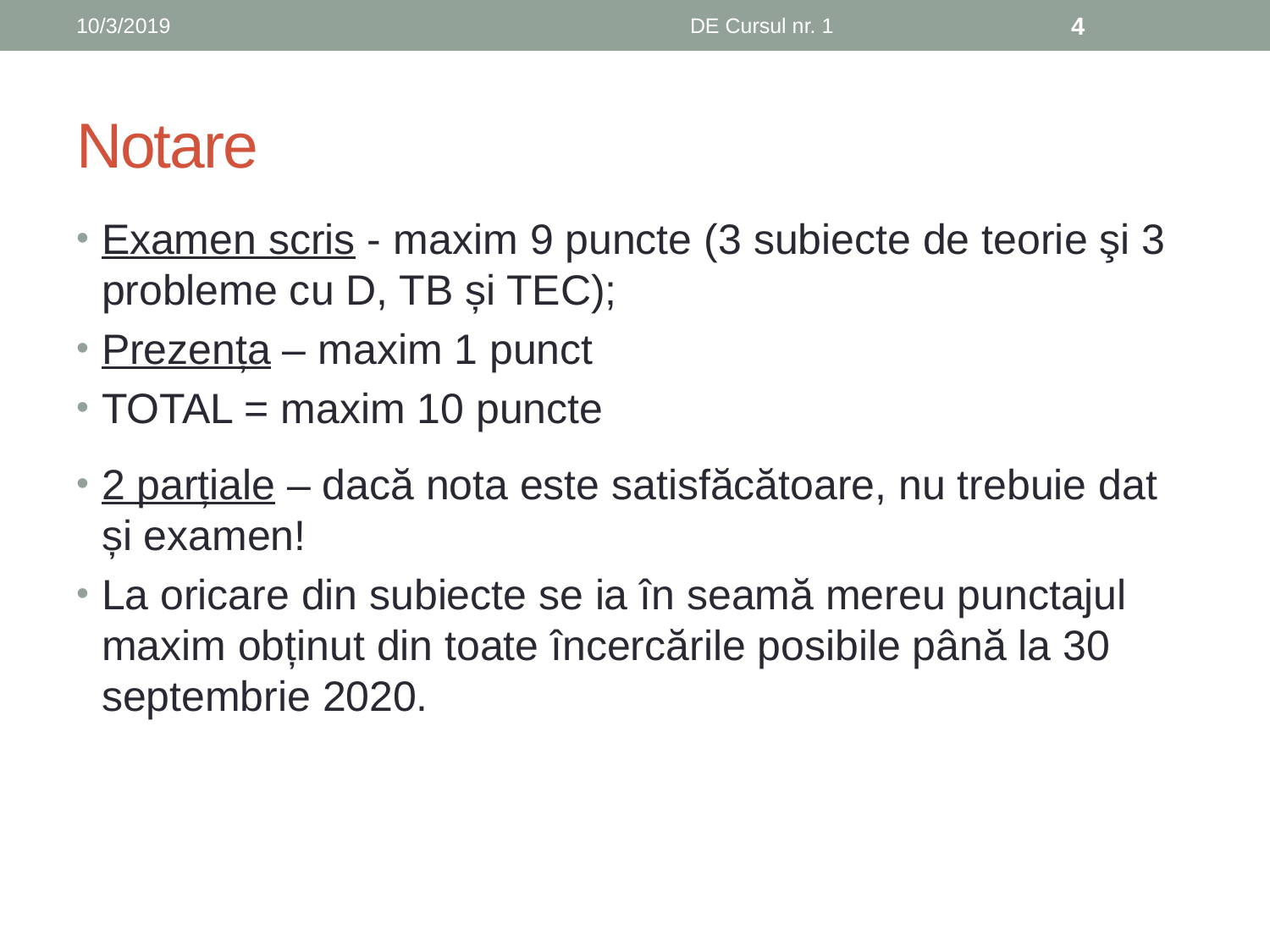

10/3/2019
DE Cursul nr. 1
4
# Notare
Examen scris - maxim 9 puncte (3 subiecte de teorie şi 3 probleme cu D, TB și TEC);
Prezența – maxim 1 punct
TOTAL = maxim 10 puncte

2 parțiale – dacă nota este satisfăcătoare, nu trebuie dat și examen!
La oricare din subiecte se ia în seamă mereu punctajul maxim obținut din toate încercările posibile până la 30 septembrie 2020.